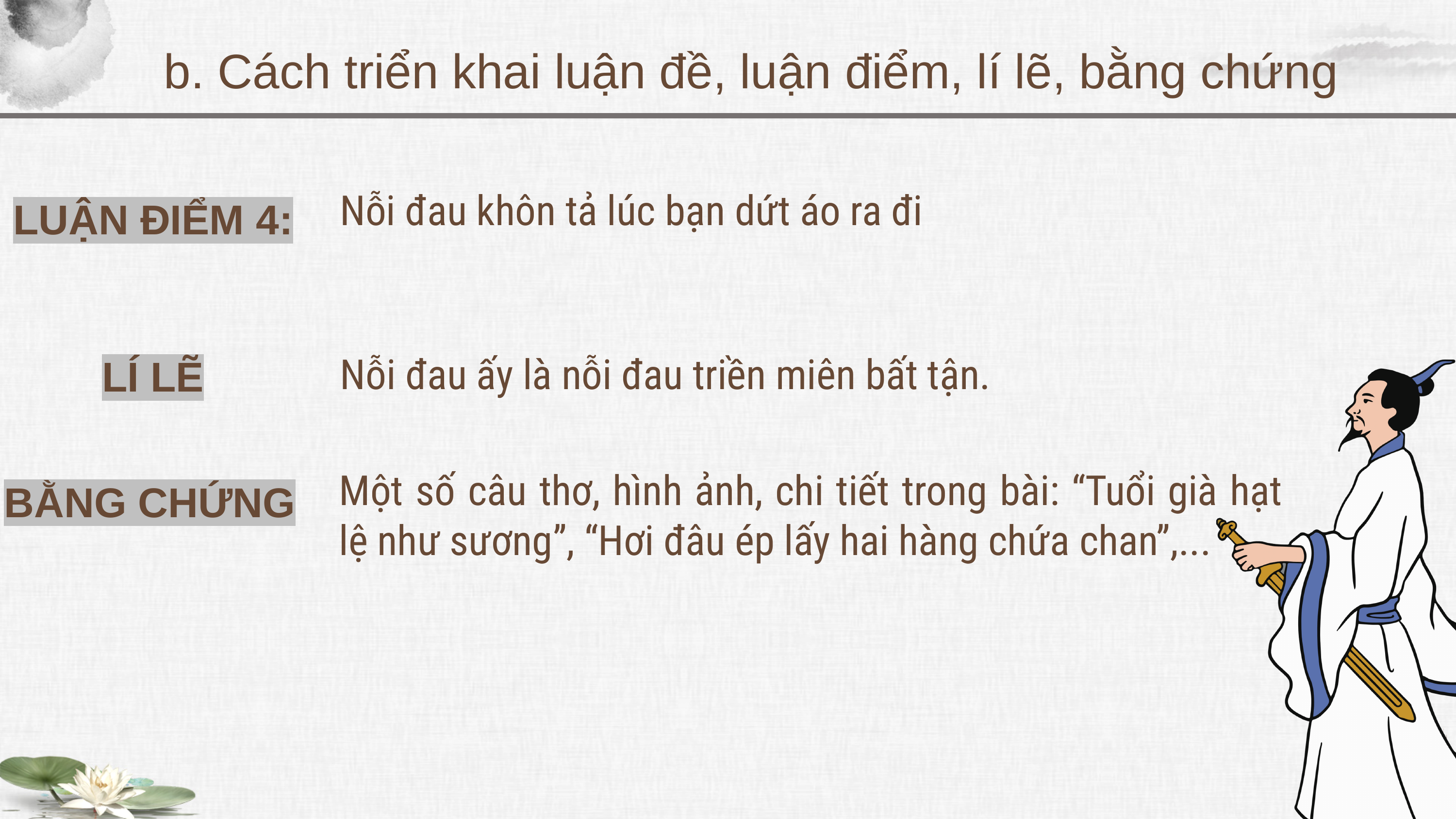

b. Cách triển khai luận đề, luận điểm, lí lẽ, bằng chứng

Nỗi đau khôn tả lúc bạn dứt áo ra đi
LUẬN ĐIỂM 4:
LÍ LẼ
Nỗi đau ấy là nỗi đau triền miên bất tận.

Một số câu thơ, hình ảnh, chi tiết trong bài: “Tuổi già hạt lệ như sương”, “Hơi đâu ép lấy hai hàng chứa chan”,...
BẰNG CHỨNG